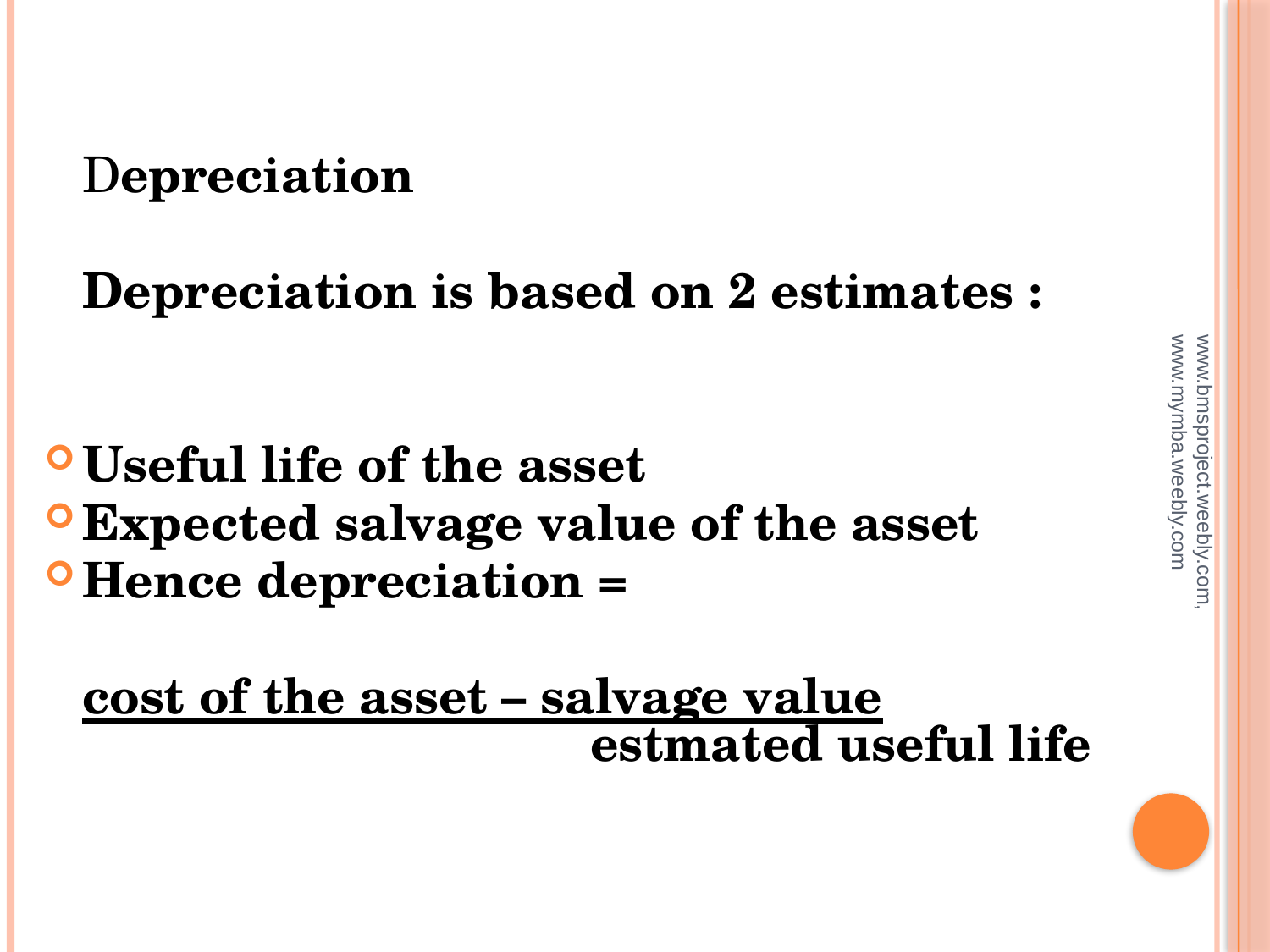

#
	Depreciation

	Depreciation is based on 2 estimates :

Useful life of the asset
Expected salvage value of the asset
Hence depreciation =

	cost of the asset – salvage value                                                              	estmated useful life
www.bmsproject.weebly.com, www.mymba.weebly.com